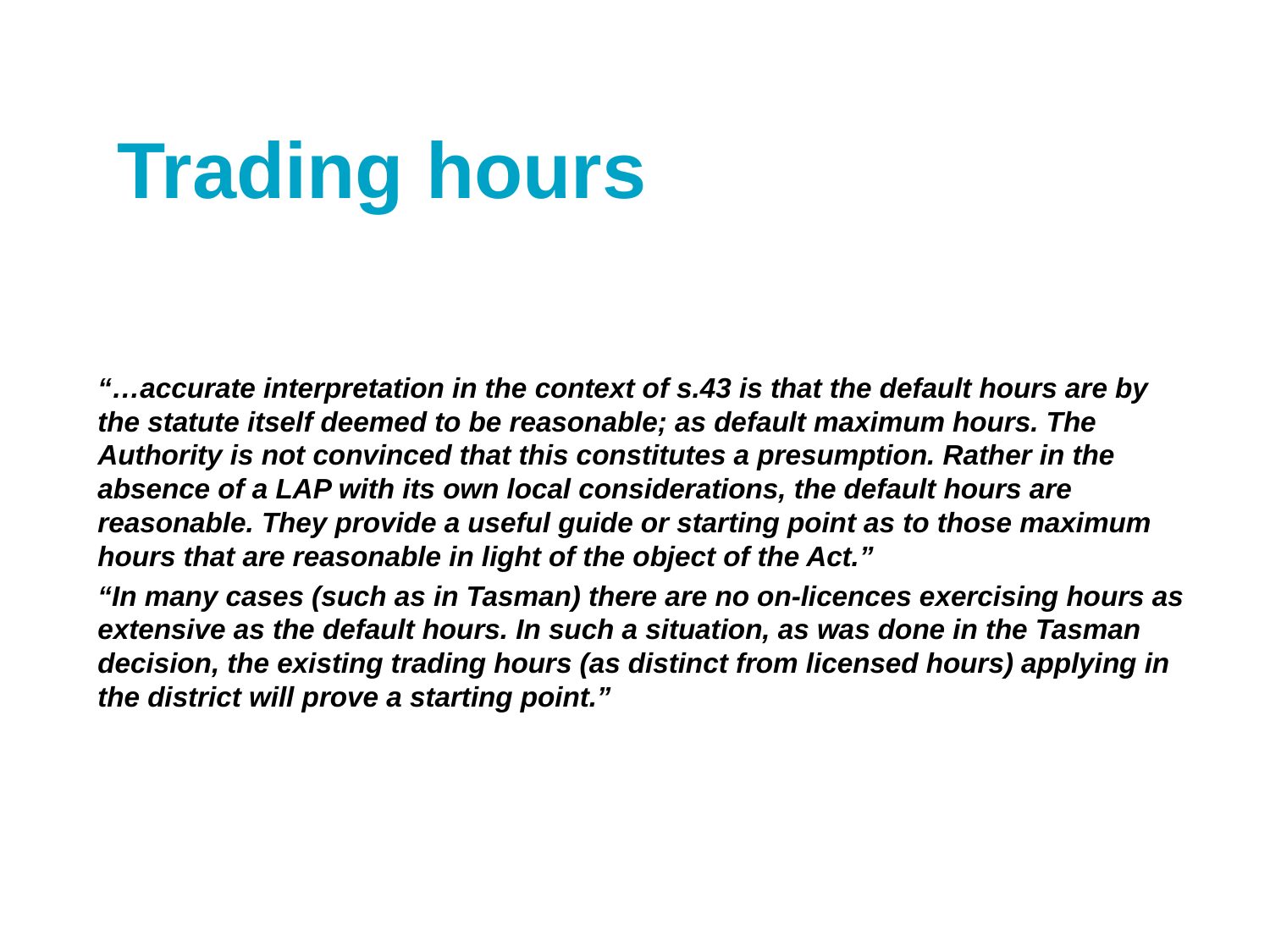

# Trading hours

“…accurate interpretation in the context of s.43 is that the default hours are by the statute itself deemed to be reasonable; as default maximum hours. The Authority is not convinced that this constitutes a presumption. Rather in the absence of a LAP with its own local considerations, the default hours are reasonable. They provide a useful guide or starting point as to those maximum hours that are reasonable in light of the object of the Act.”
“In many cases (such as in Tasman) there are no on-licences exercising hours as extensive as the default hours. In such a situation, as was done in the Tasman decision, the existing trading hours (as distinct from licensed hours) applying in the district will prove a starting point.”